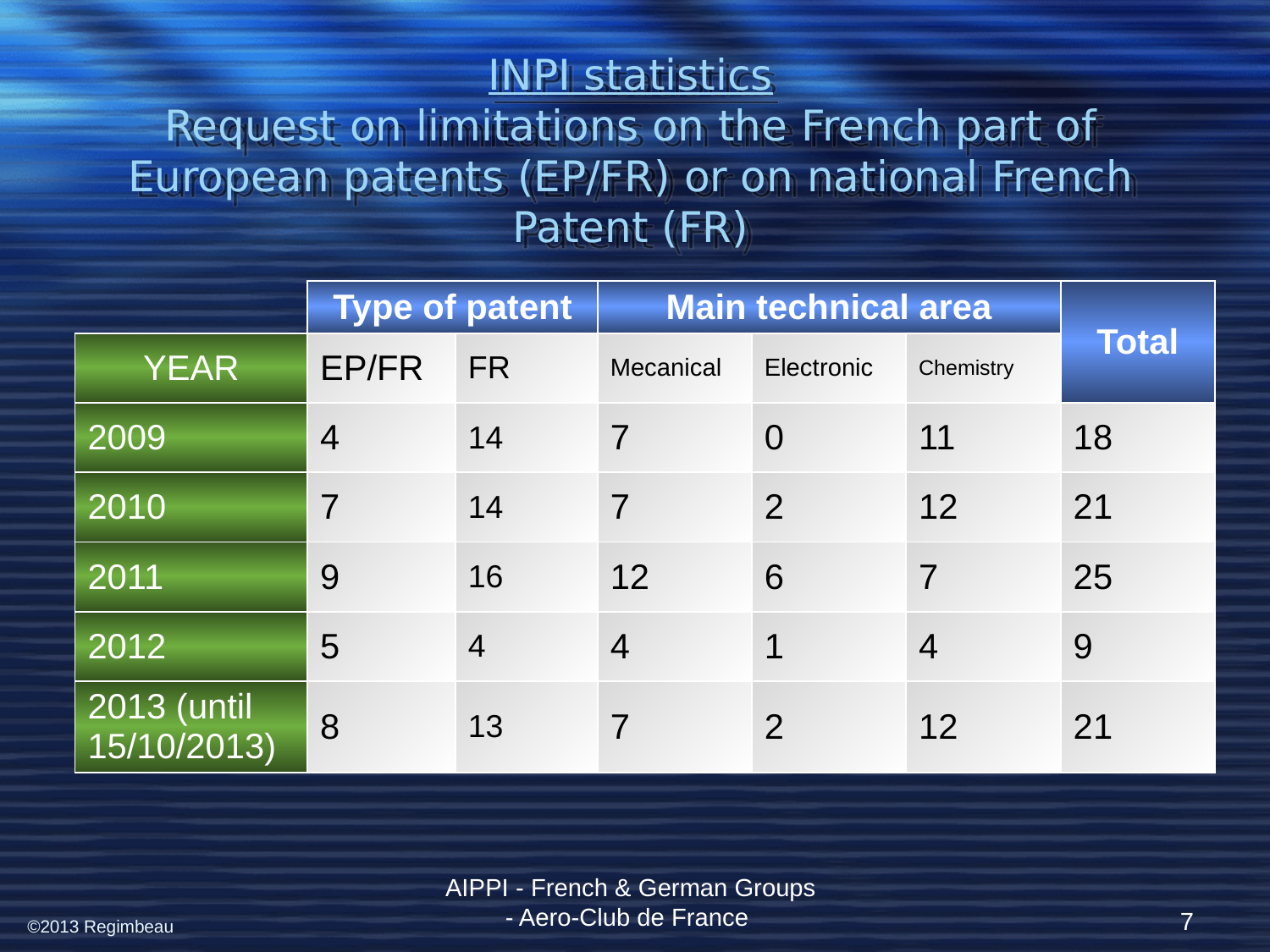

INPI statistics
Request on limitations on the French part of European patents (EP/FR) or on national French Patent (FR)

|  | Type of patent |  | Main technical area |  |  | Total |
| --- | --- | --- | --- | --- | --- | --- |
| YEAR | EP/FR | FR | Mecanical | Electronic | Chemistry |  |
| 2009 | 4 | 14 | 7 | 0 | 11 | 18 |
| 2010 | 7 | 14 | 7 | 2 | 12 | 21 |
| 2011 | 9 | 16 | 12 | 6 | 7 | 25 |
| 2012 | 5 | 4 | 4 | 1 | 4 | 9 |
| 2013 (until 15/10/2013) | 8 | 13 | 7 | 2 | 12 | 21 |
AIPPI - French & German Groups - Aero-Club de France
7
©2013 Regimbeau